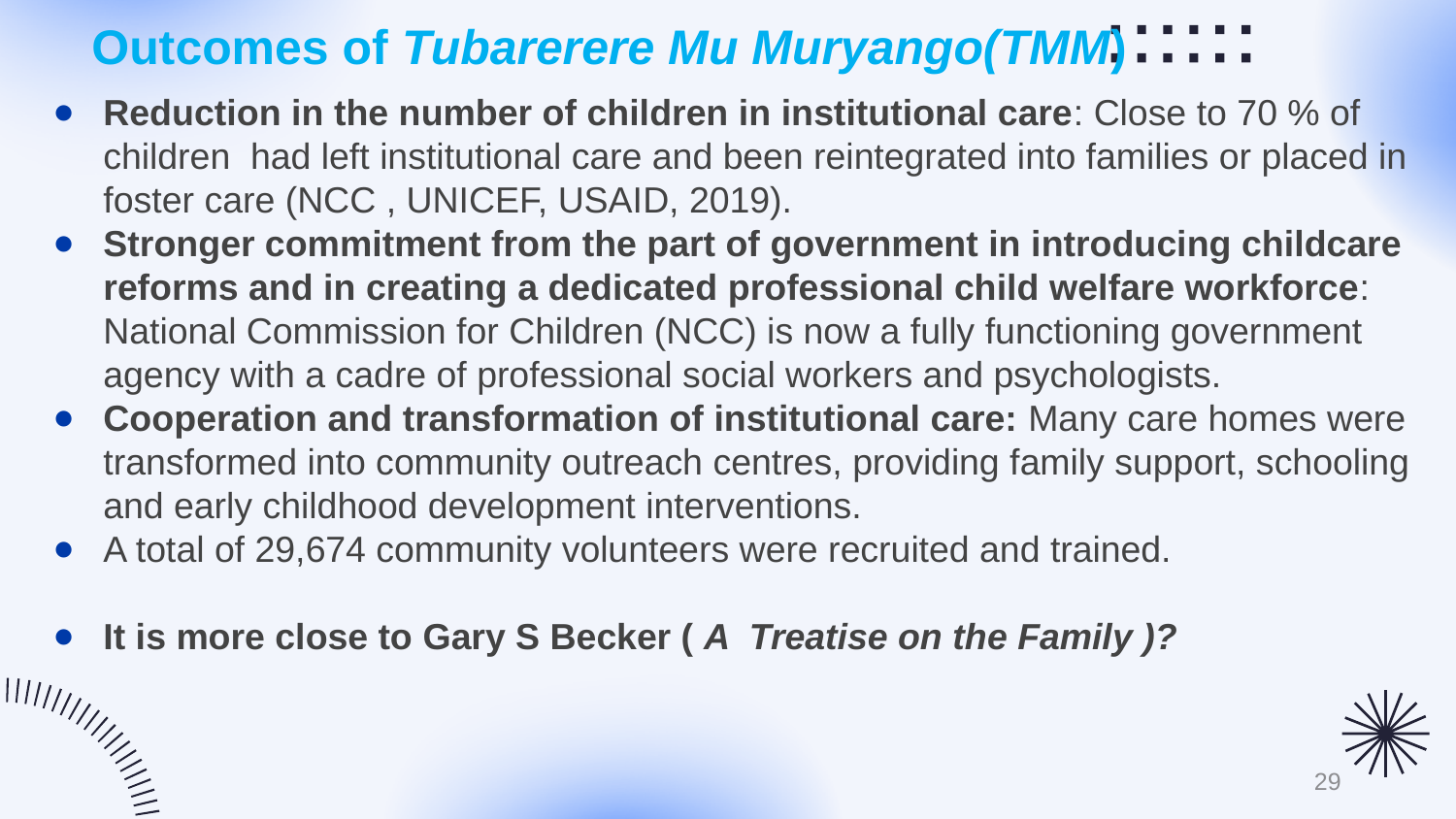

# Outcomes of Tubarerere Mu Muryango(TMM)
Reduction in the number of children in institutional care: Close to 70 % of children  had left institutional care and been reintegrated into families or placed in foster care (NCC , UNICEF, USAID, 2019).
Stronger commitment from the part of government in introducing childcare reforms and in creating a dedicated professional child welfare workforce: National Commission for Children (NCC) is now a fully functioning government agency with a cadre of professional social workers and psychologists.
Cooperation and transformation of institutional care: Many care homes were transformed into community outreach centres, providing family support, schooling and early childhood development interventions.
A total of 29,674 community volunteers were recruited and trained.

It is more close to Gary S Becker ( A  Treatise on the Family )?

29